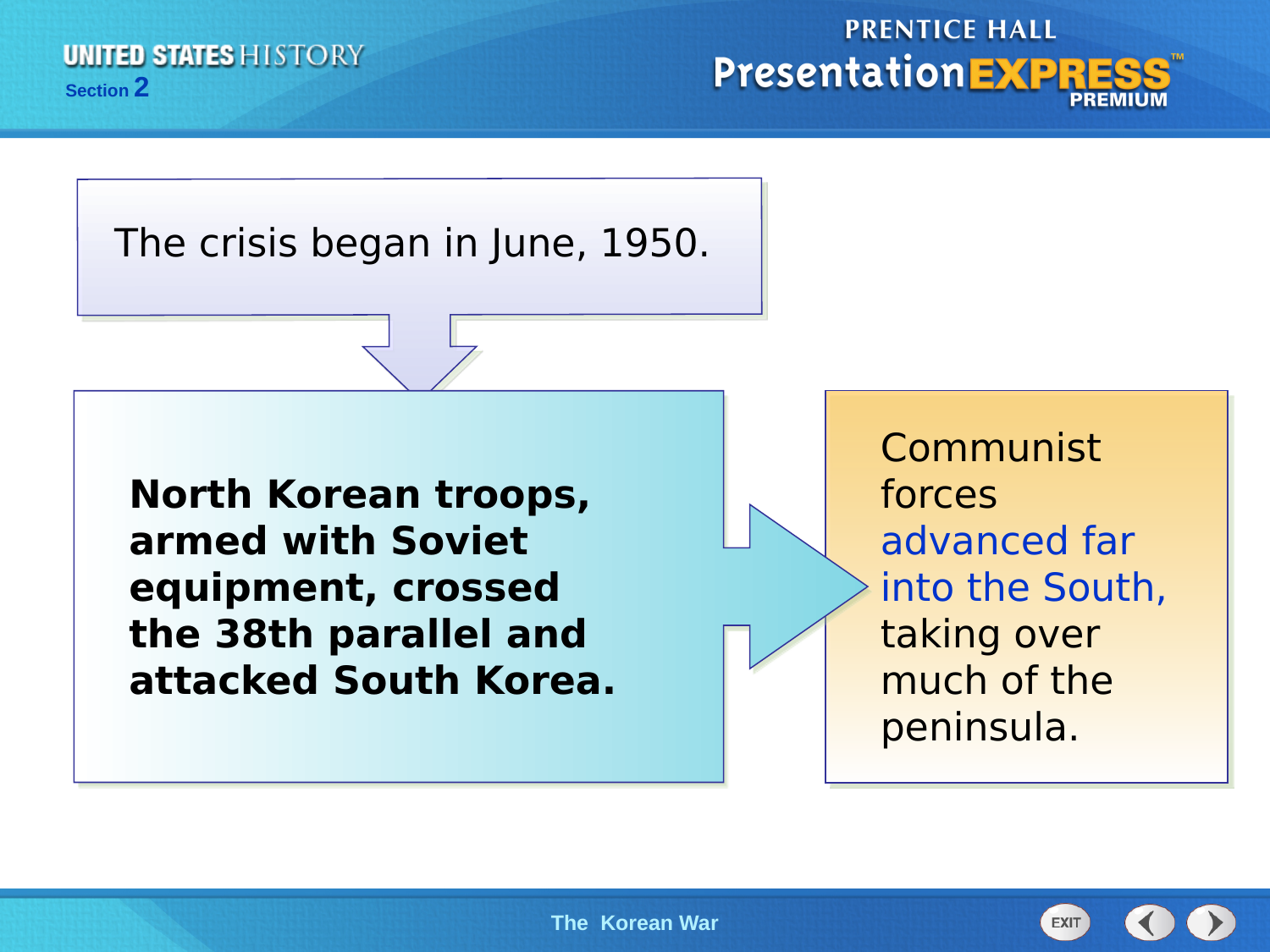

The crisis began in June, 1950.

Communist forces advanced far into the South, taking over much of the peninsula.

North Korean troops, armed with Soviet equipment, crossed the 38th parallel and attacked South Korea.